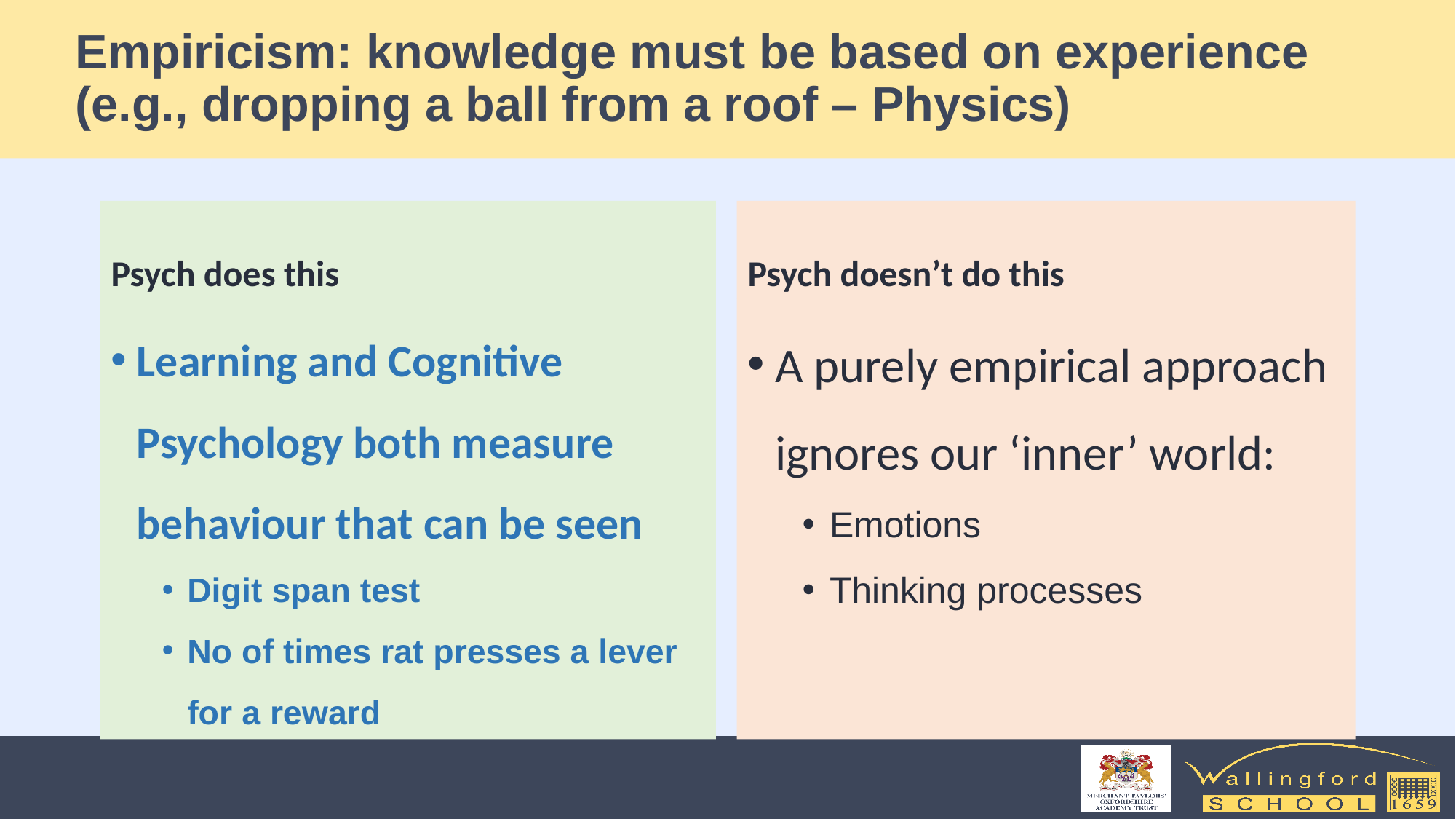

# Empiricism: knowledge must be based on experience (e.g., dropping a ball from a roof – Physics)
Psych does this
Psych doesn’t do this
Learning and Cognitive Psychology both measure behaviour that can be seen
Digit span test
No of times rat presses a lever for a reward
A purely empirical approach ignores our ‘inner’ world:
Emotions
Thinking processes